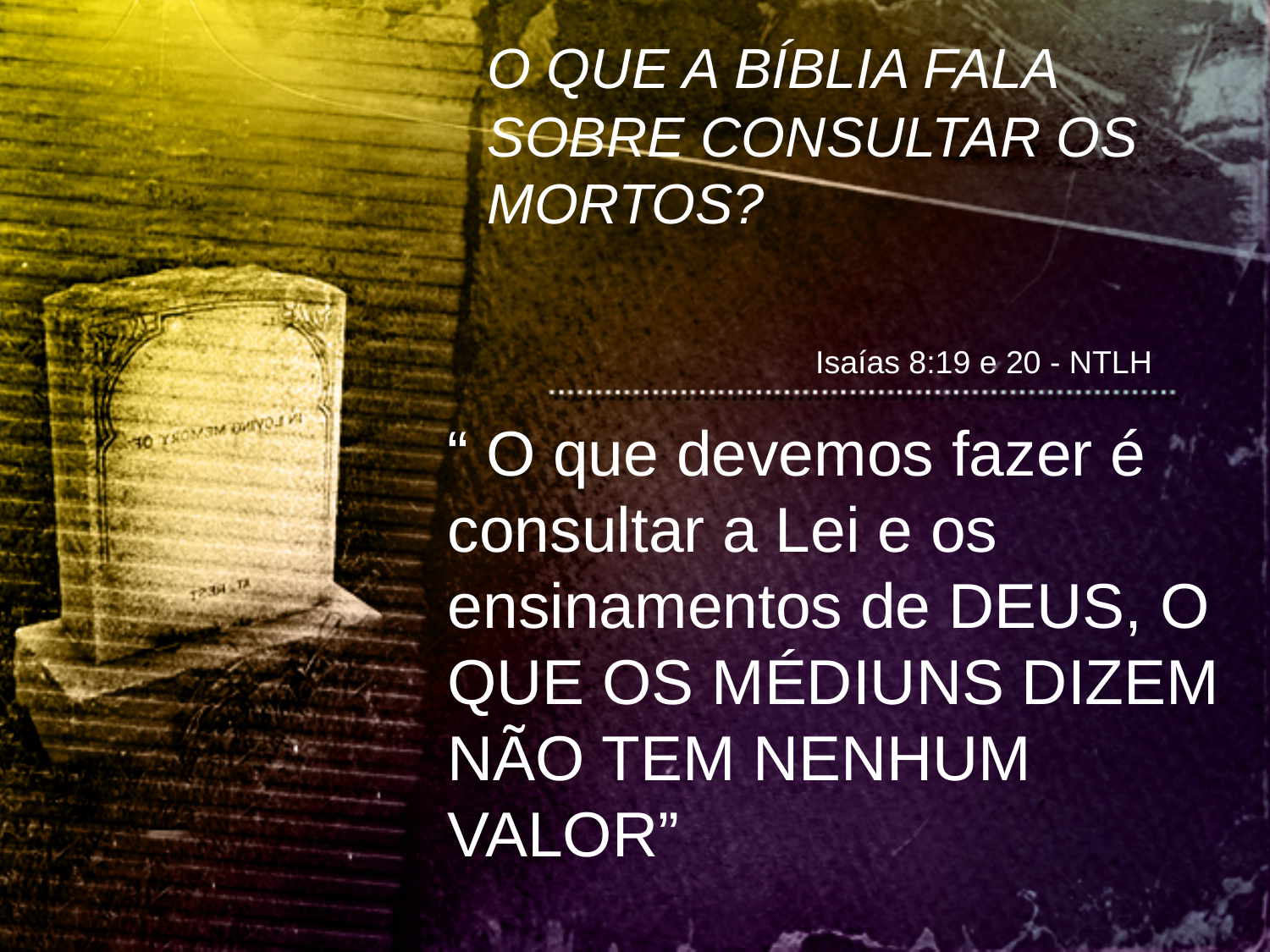

O QUE A BÍBLIA FALA SOBRE CONSULTAR OS MORTOS?

           Isaías 8:19 e 20 - NTLH
“ O que devemos fazer é consultar a Lei e os ensinamentos de DEUS, O QUE OS MÉDIUNS DIZEM NÃO TEM NENHUM VALOR”